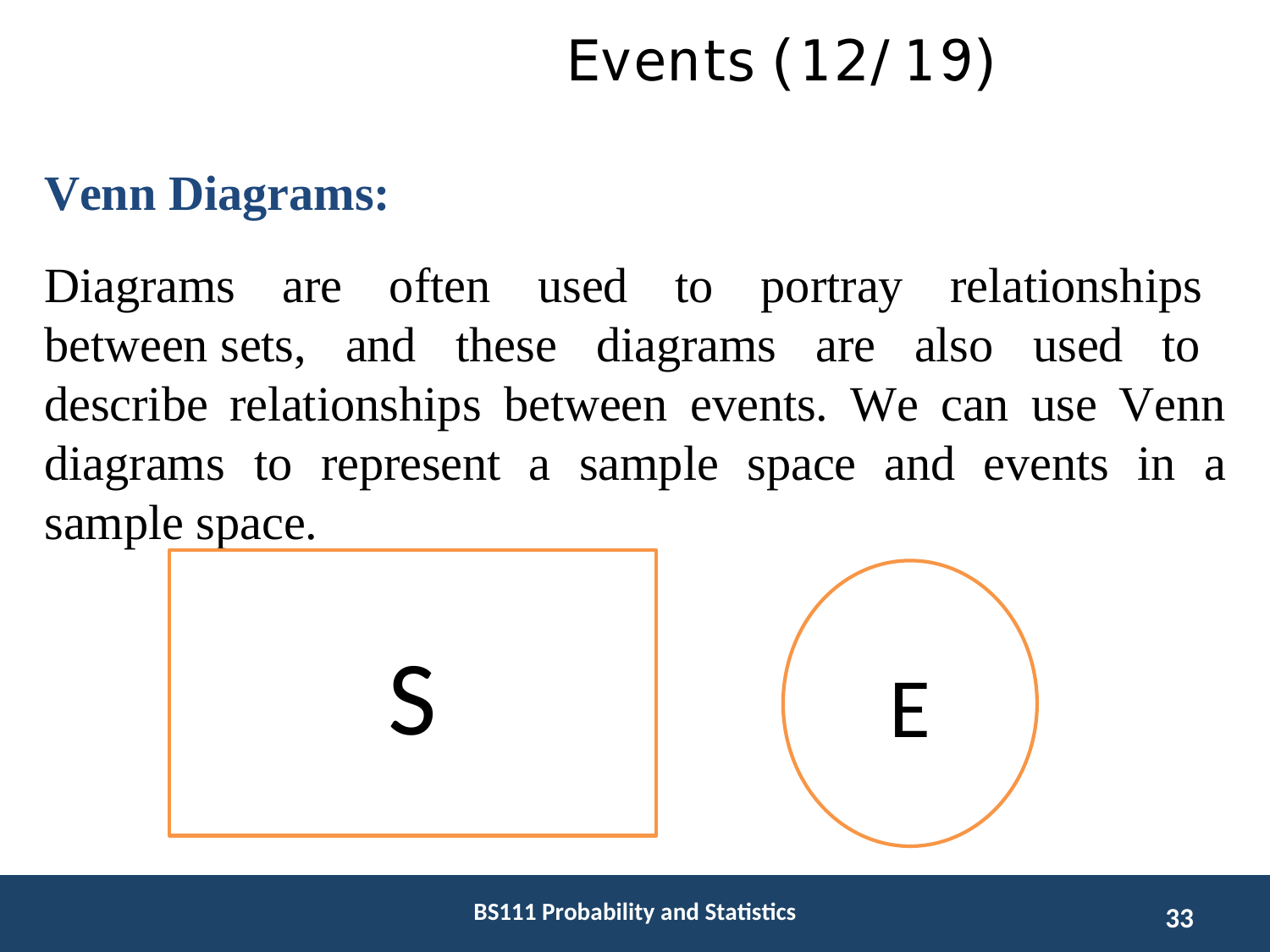

# Events (12/19)
Venn Diagrams:
Diagrams  are  often  used  to  portray  relationships  between sets,   and   these   diagrams   are   also   used   to   describe relationships between events. We can use Venn diagrams to represent a sample space and events in a sample space.

S
E
BS111 Probability and Statistics
33